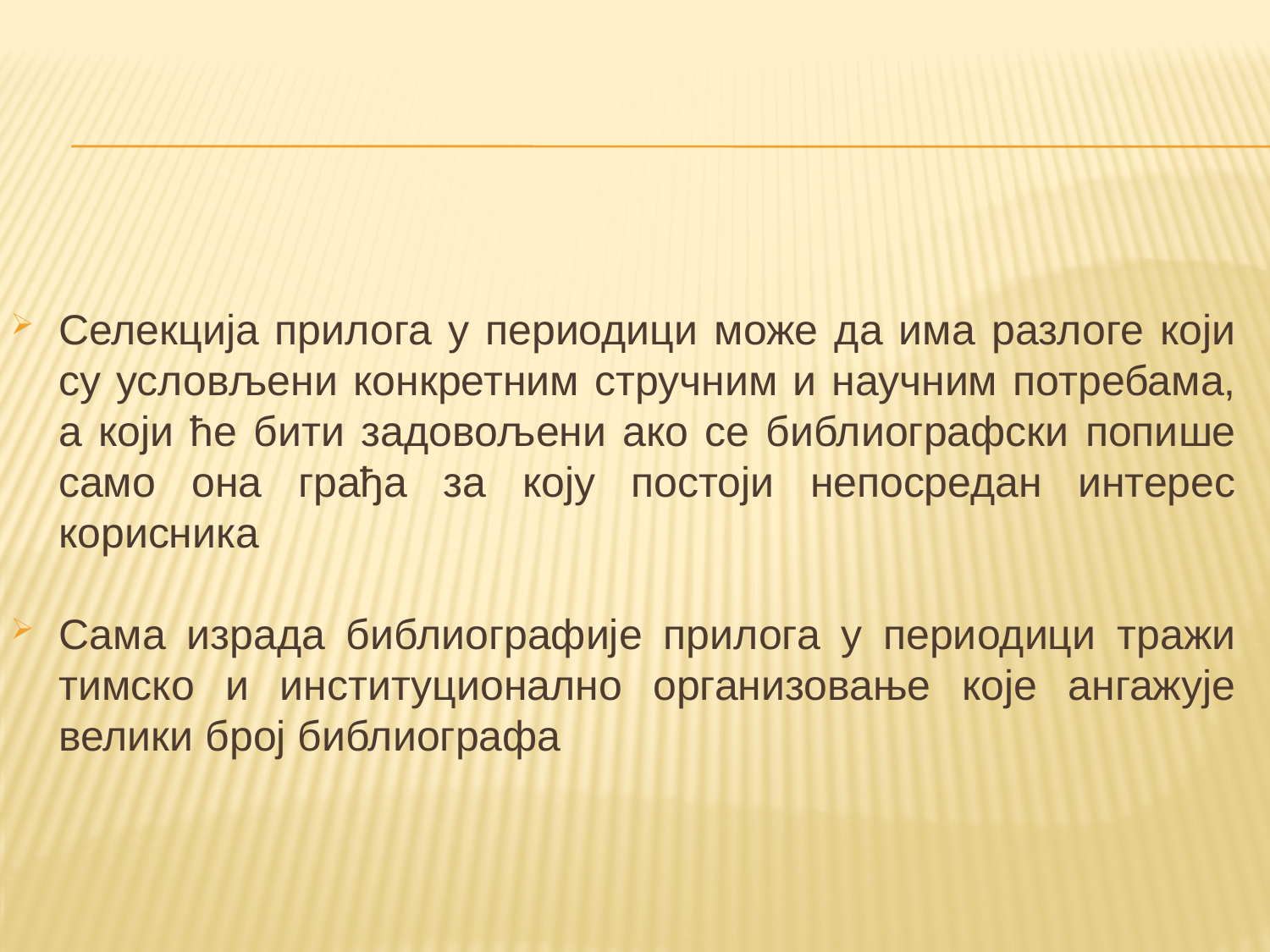

Селекција прилога у периодици може да има разлоге који су условљени конкретним стручним и научним потребама, а који ће бити задовољени ако се библиографски попише само она грађа за коју постоји непосредан интерес корисника

Сама израда библиографије прилога у периодици тражи тимско и институционално организовање које ангажује велики број библиографа